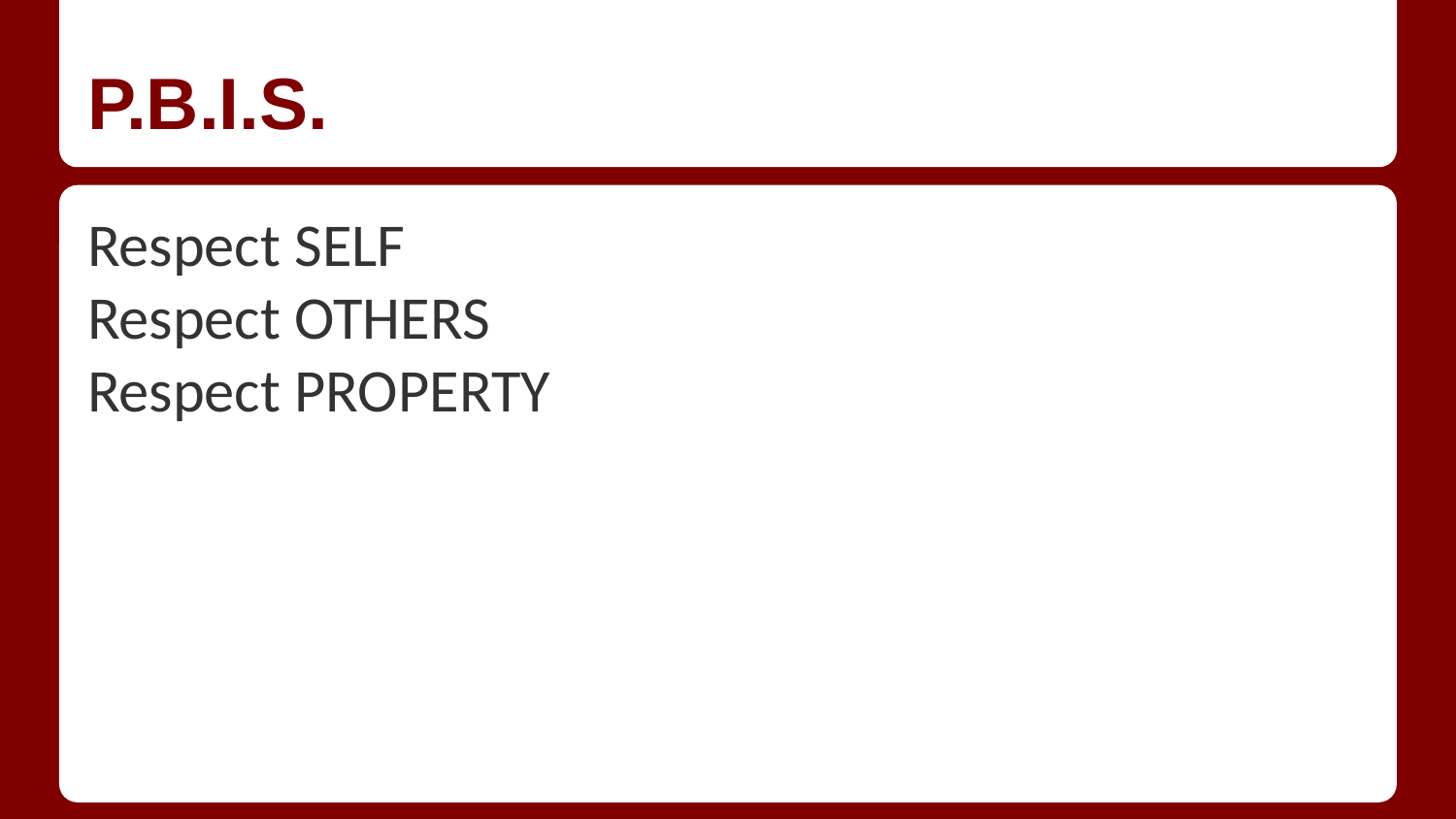

# P.B.I.S.
Respect SELF
Respect OTHERS
Respect PROPERTY